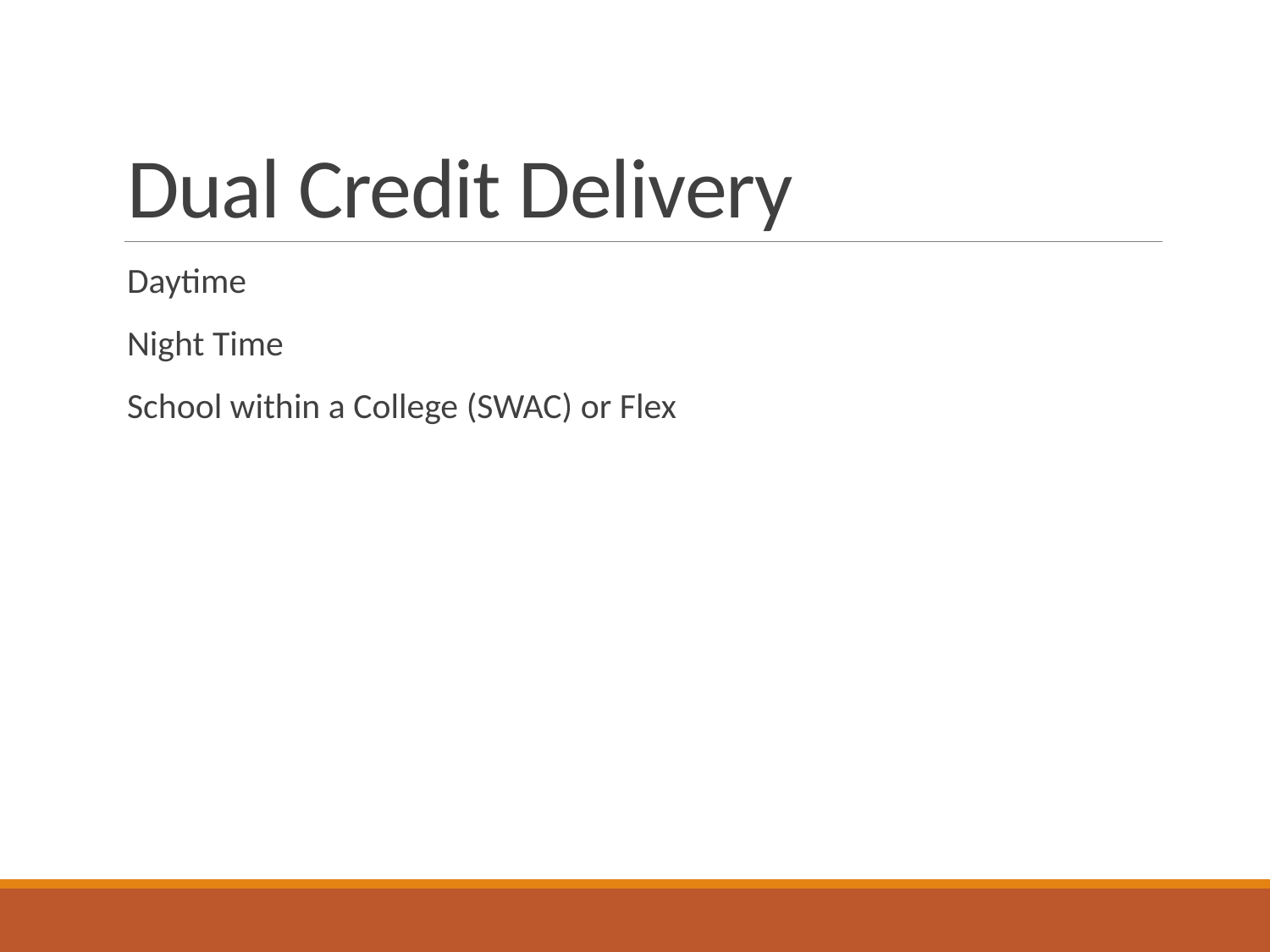

# Dual Credit Delivery
Daytime
Night Time
School within a College (SWAC) or Flex